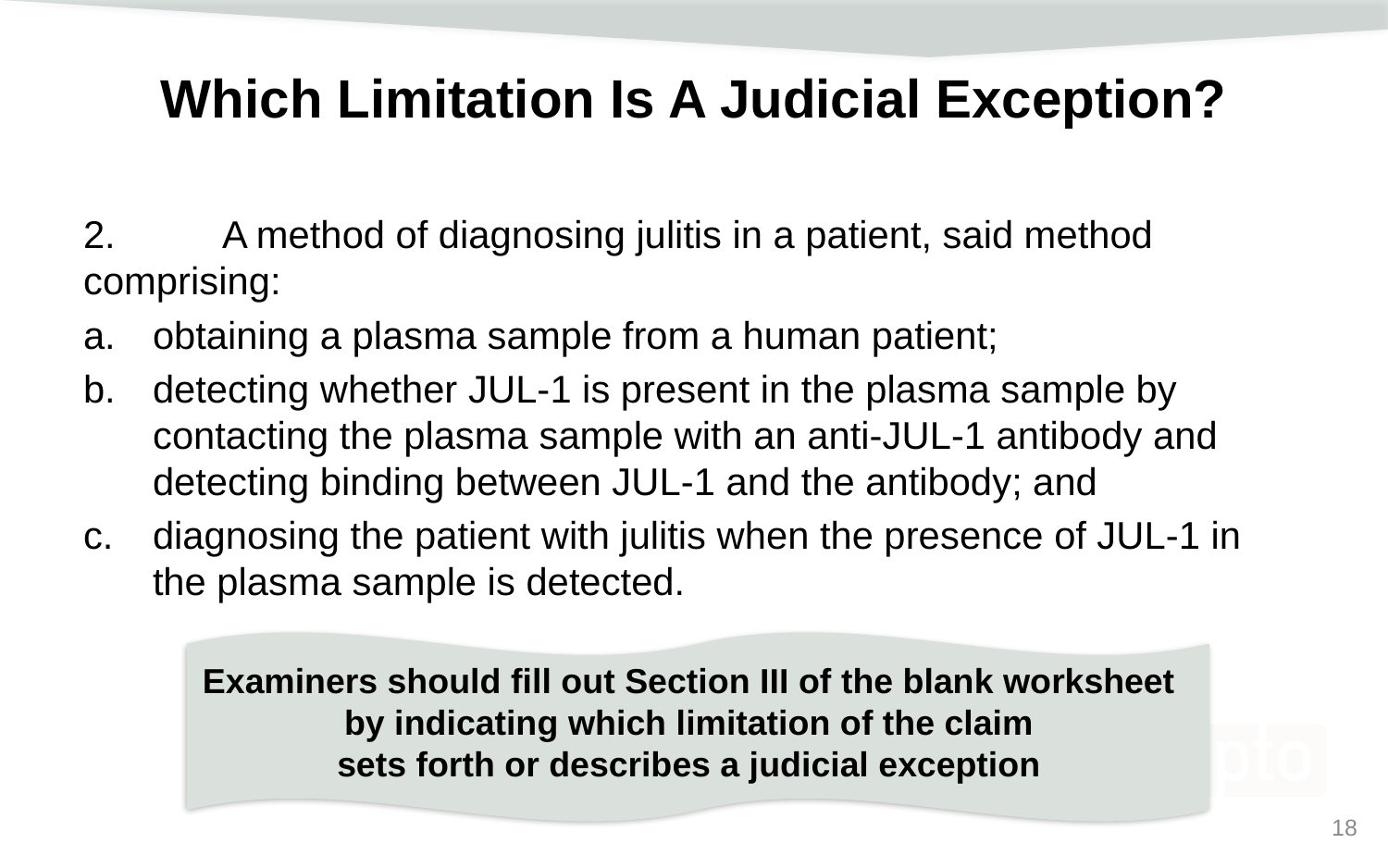

# Which Limitation Is A Judicial Exception?
2.	A method of diagnosing julitis in a patient, said method comprising:
obtaining a plasma sample from a human patient;
detecting whether JUL-1 is present in the plasma sample by contacting the plasma sample with an anti-JUL-1 antibody and detecting binding between JUL-1 and the antibody; and
diagnosing the patient with julitis when the presence of JUL-1 in the plasma sample is detected.

Examiners should fill out Section III of the blank worksheet
by indicating which limitation of the claim
sets forth or describes a judicial exception

18